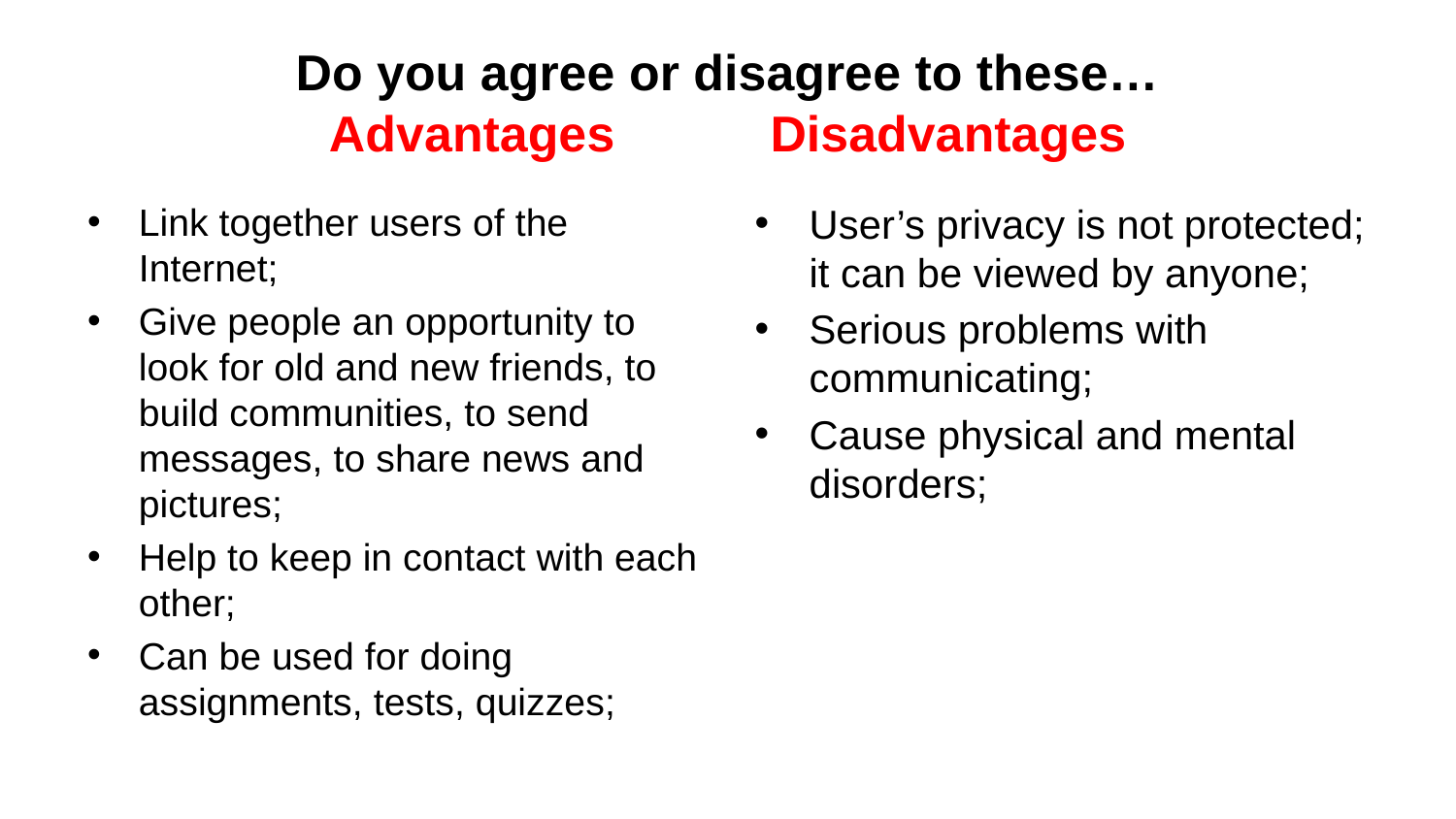

# Do you agree or disagree to these… Advantages           Disadvantages
Link together users of the Internet;
Give people an opportunity to look for old and new friends, to build communities, to send messages, to share news and pictures;
Help to keep in contact with each other;
Can be used for doing assignments, tests, quizzes;

User’s privacy is not protected; it can be viewed by anyone;
Serious problems with communicating;
Cause physical and mental disorders;